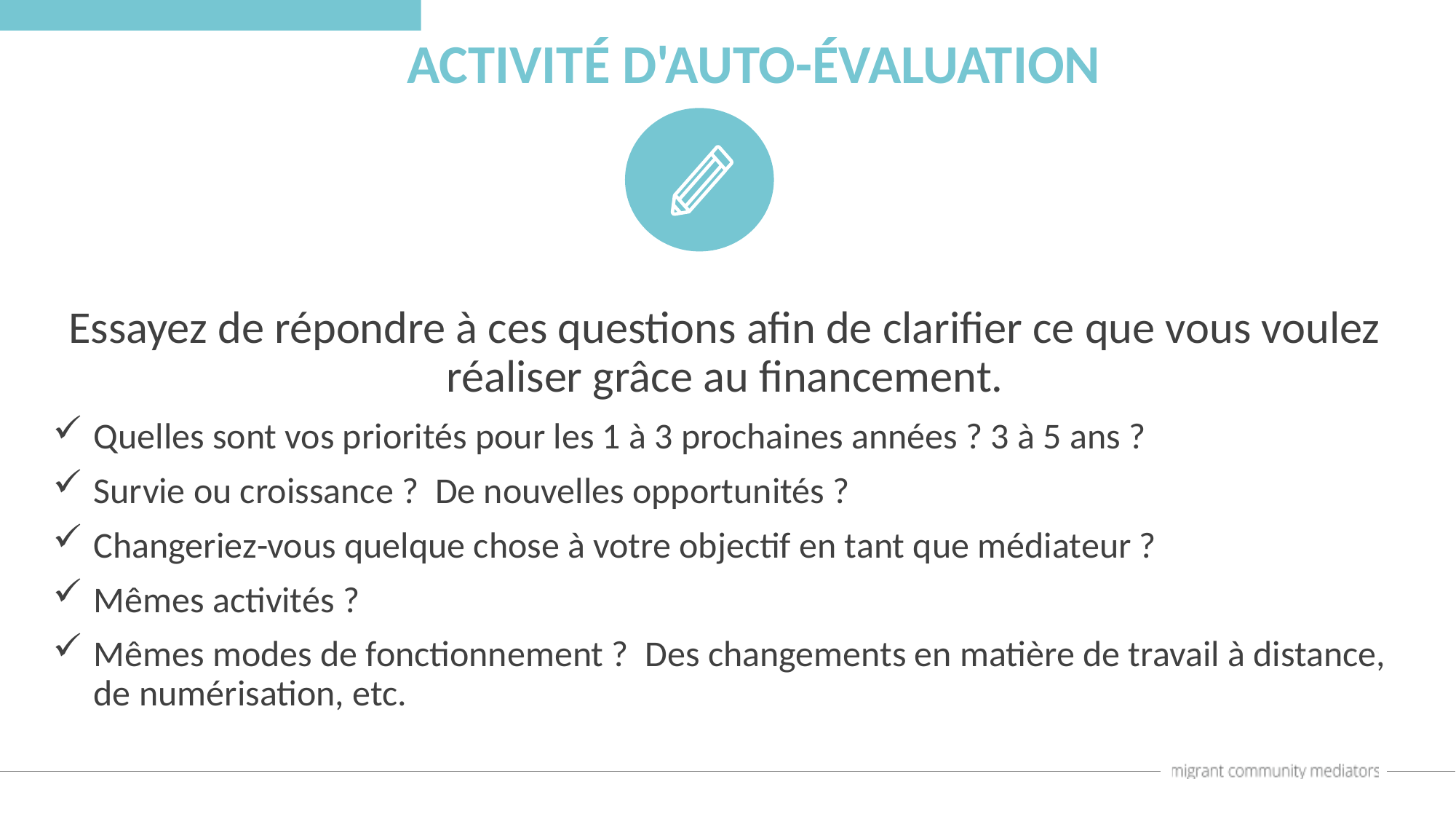

ACTIVITÉ D'AUTO-ÉVALUATION

Essayez de répondre à ces questions afin de clarifier ce que vous voulez réaliser grâce au financement.
Quelles sont vos priorités pour les 1 à 3 prochaines années ? 3 à 5 ans ?
Survie ou croissance ?  De nouvelles opportunités ?
Changeriez-vous quelque chose à votre objectif en tant que médiateur ?
Mêmes activités ?
Mêmes modes de fonctionnement ?  Des changements en matière de travail à distance, de numérisation, etc.